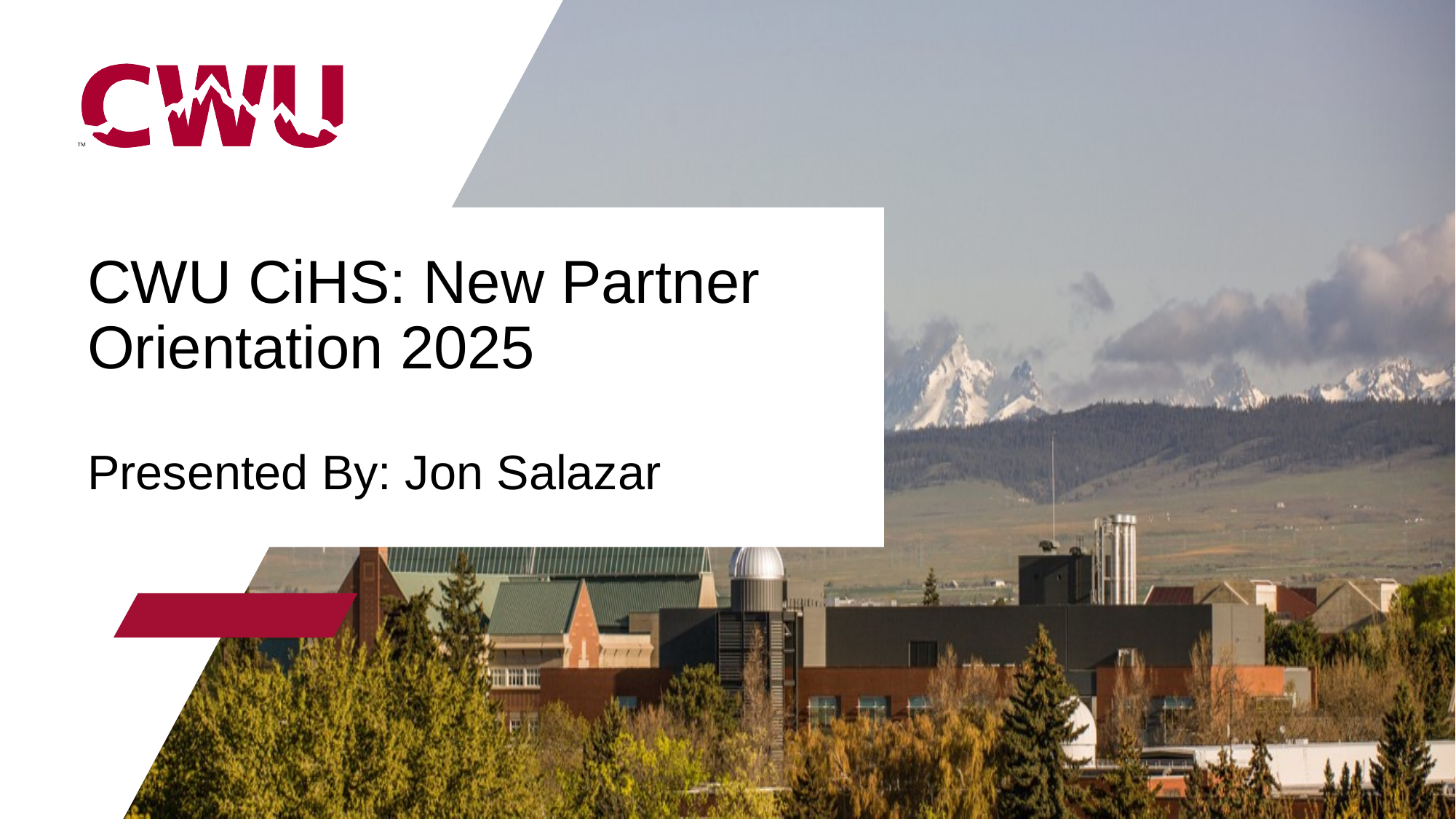

# CWU CiHS: New Partner Orientation 2025 Presented By: Jon Salazar